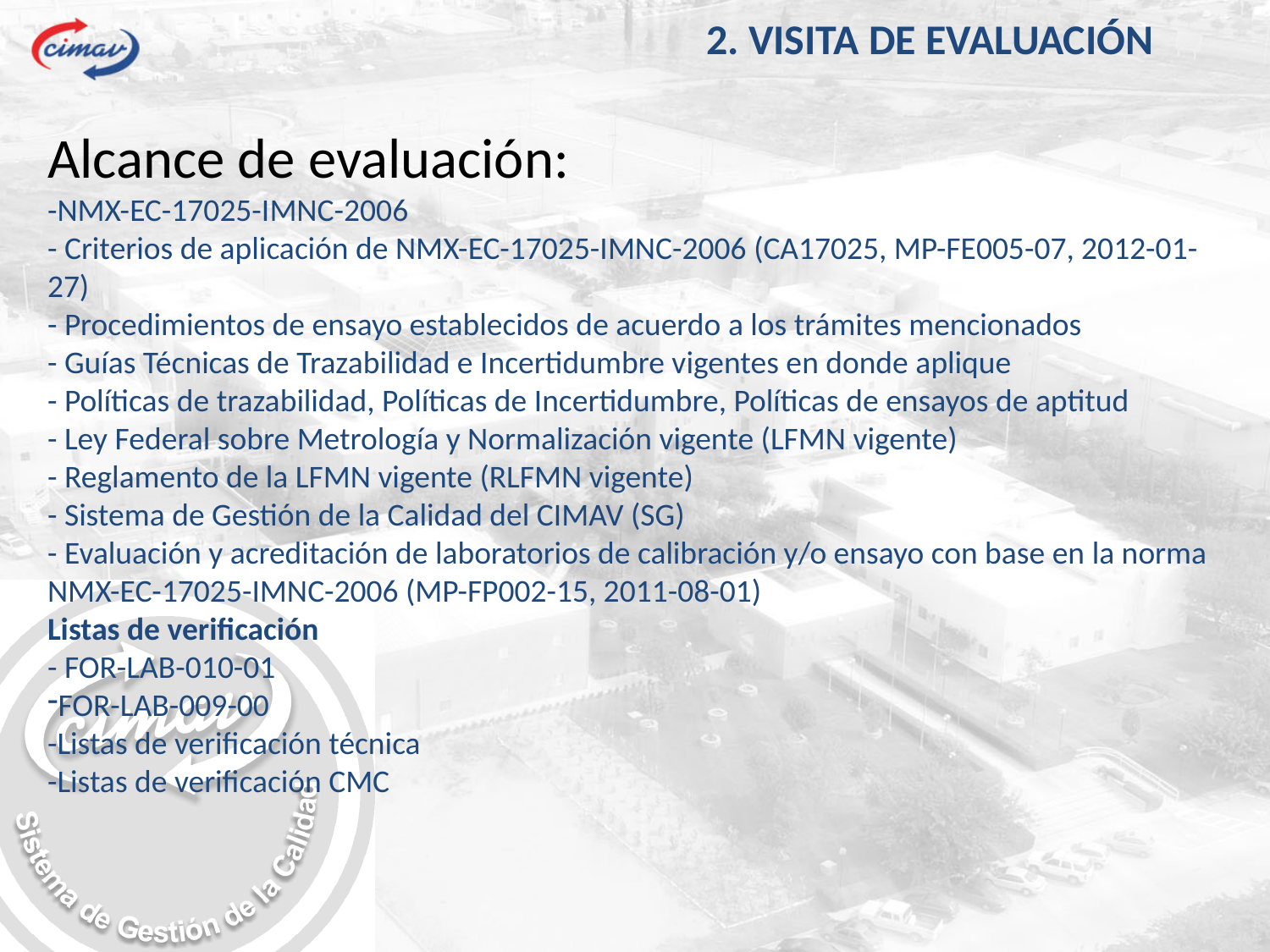

2. VISITA DE EVALUACIÓN
Alcance de evaluación:
-NMX-EC-17025-IMNC-2006
- Criterios de aplicación de NMX-EC-17025-IMNC-2006 (CA17025, MP-FE005-07, 2012-01-27)
- Procedimientos de ensayo establecidos de acuerdo a los trámites mencionados
- Guías Técnicas de Trazabilidad e Incertidumbre vigentes en donde aplique
- Políticas de trazabilidad, Políticas de Incertidumbre, Políticas de ensayos de aptitud
- Ley Federal sobre Metrología y Normalización vigente (LFMN vigente)
- Reglamento de la LFMN vigente (RLFMN vigente)
- Sistema de Gestión de la Calidad del CIMAV (SG)
- Evaluación y acreditación de laboratorios de calibración y/o ensayo con base en la norma NMX-EC-17025-IMNC-2006 (MP-FP002-15, 2011-08-01)
Listas de verificación
- FOR-LAB-010-01
FOR-LAB-009-00
-Listas de verificación técnica
-Listas de verificación CMC